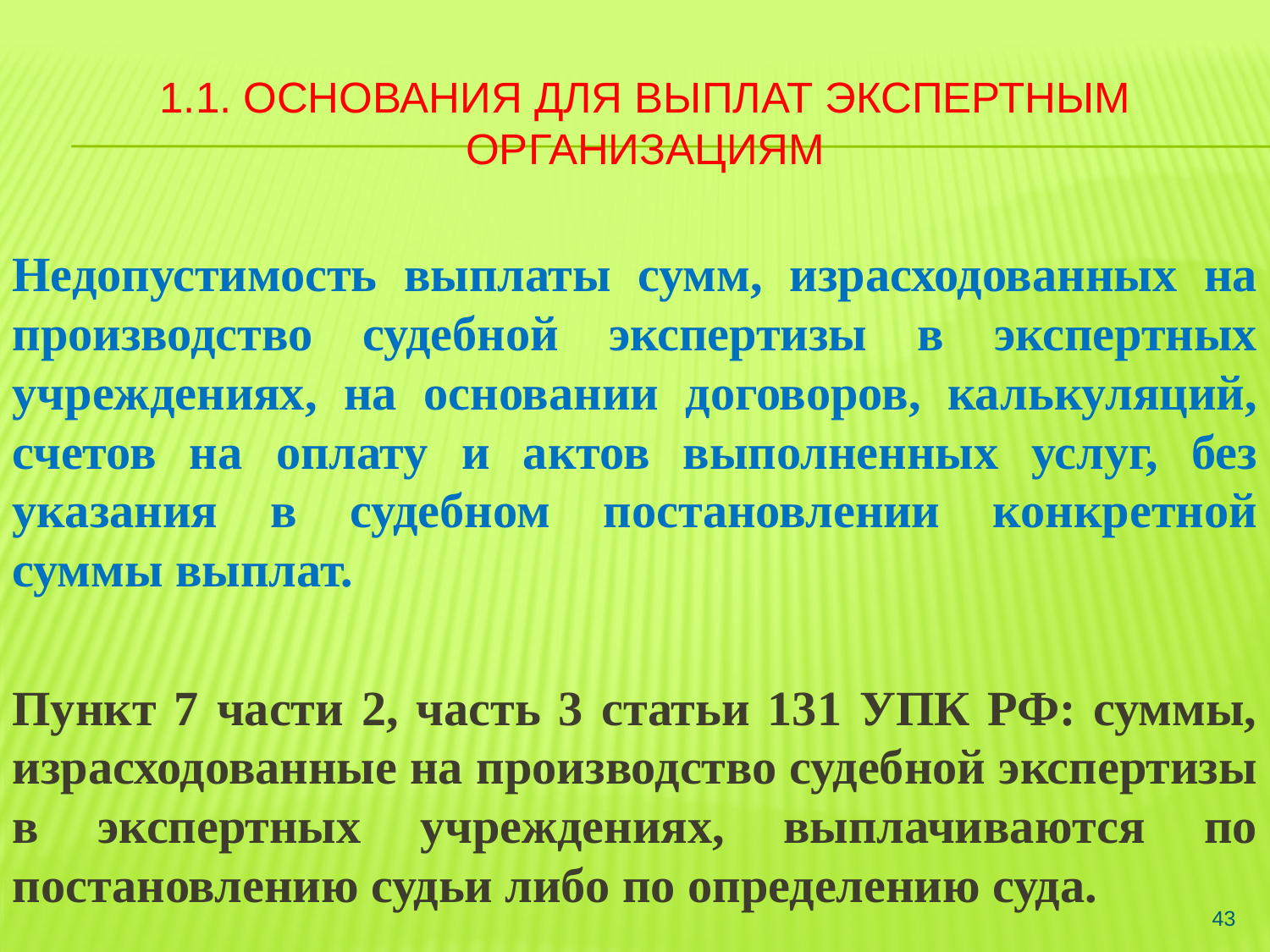

# 1.1. Основания для выплат экспертным организациям
Недопустимость выплаты сумм, израсходованных на производство судебной экспертизы в экспертных учреждениях, на основании договоров, калькуляций, счетов на оплату и актов выполненных услуг, без указания в судебном постановлении конкретной суммы выплат.

Пункт 7 части 2, часть 3 статьи 131 УПК РФ: суммы, израсходованные на производство судебной экспертизы в экспертных учреждениях, выплачиваются по постановлению судьи либо по определению суда.
43